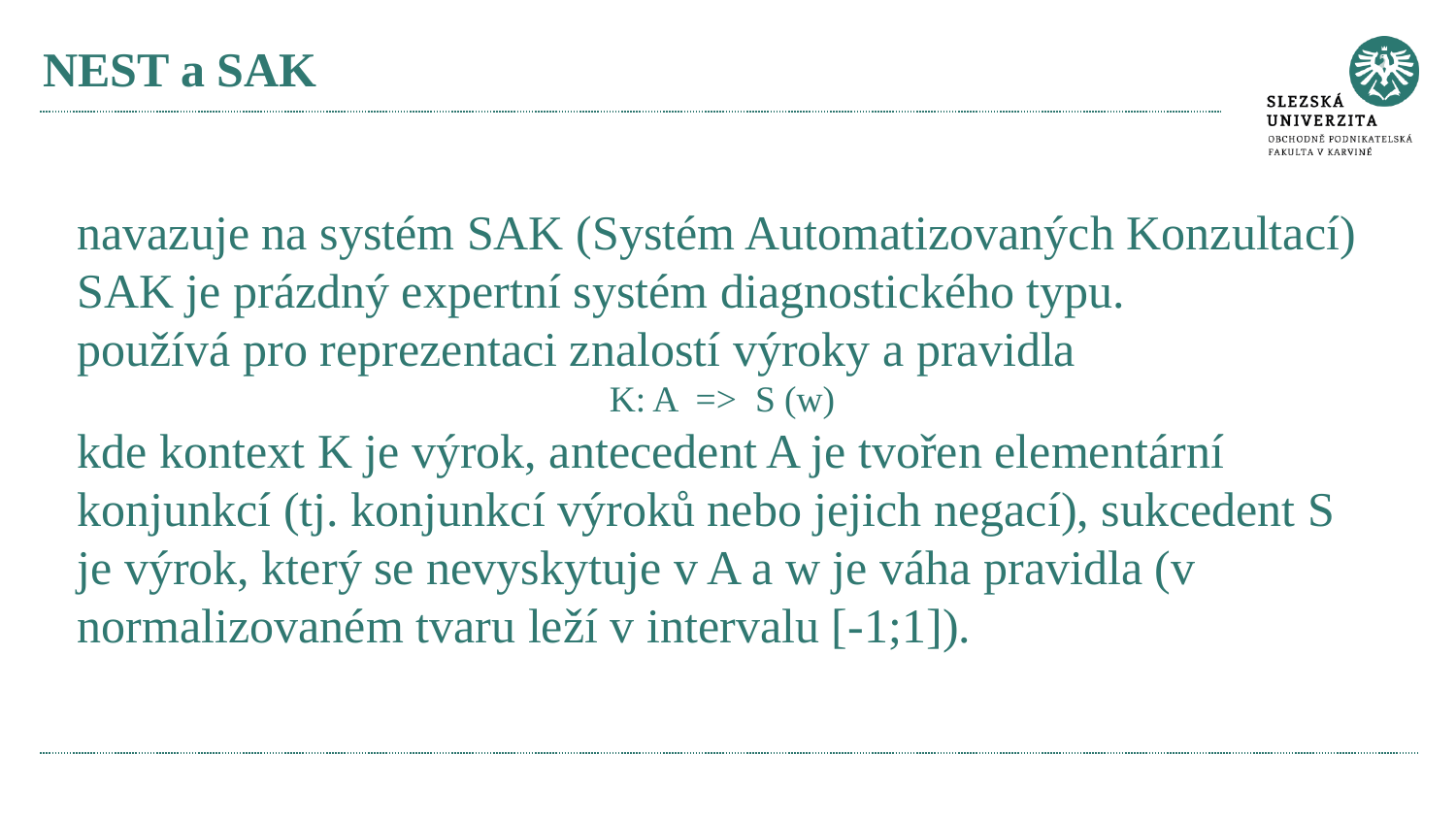

# NEST a SAK
navazuje na systém SAK (Systém Automatizovaných Konzultací)
SAK je prázdný expertní systém diagnostického typu.
používá pro reprezentaci znalostí výroky a pravidla
K: A  =>  S (w)
kde kontext K je výrok, antecedent A je tvořen elementární konjunkcí (tj. konjunkcí výroků nebo jejich negací), sukcedent S je výrok, který se nevyskytuje v A a w je váha pravidla (v normalizovaném tvaru leží v intervalu [-1;1]).